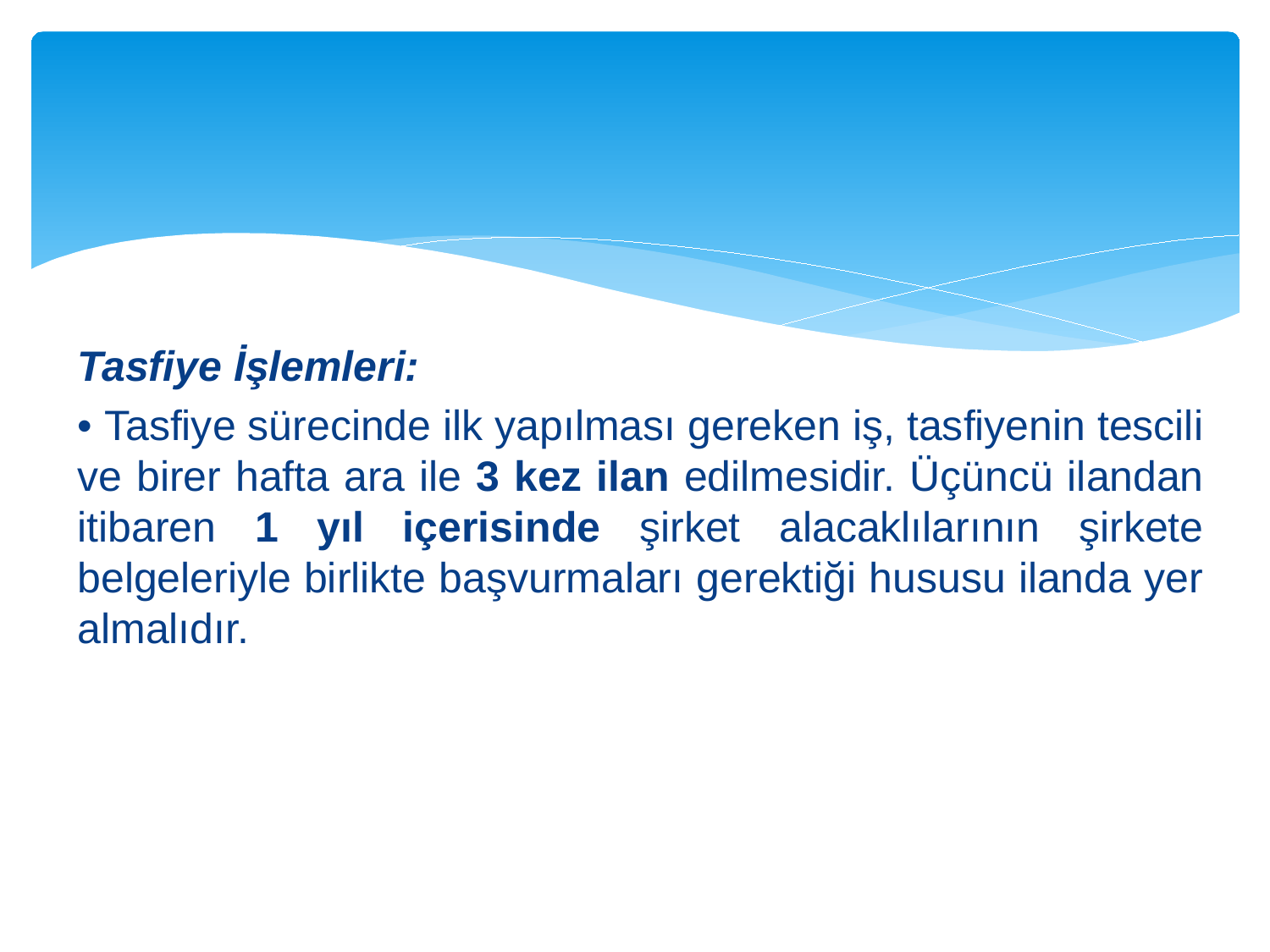

#

Tasfiye İşlemleri:
• Tasfiye sürecinde ilk yapılması gereken iş, tasfiyenin tescili ve birer hafta ara ile 3 kez ilan edilmesidir. Üçüncü ilandan itibaren 1 yıl içerisinde şirket alacaklılarının şirkete belgeleriyle birlikte başvurmaları gerektiği hususu ilanda yer almalıdır.